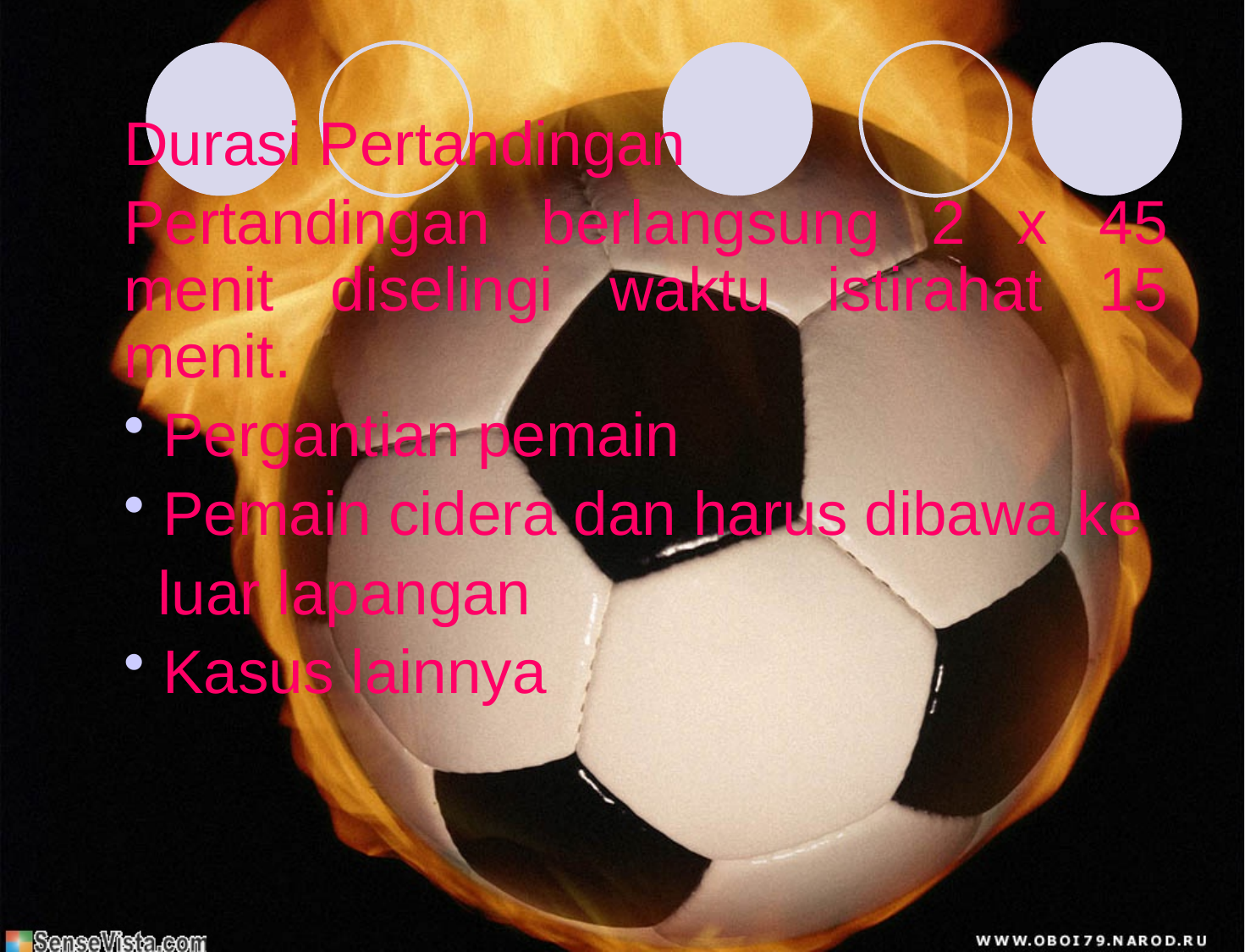

Durasi Pertandingan
Pertandingan berlangsung 2 x 45 menit diselingi waktu istirahat 15 menit.
 Pergantian pemain
 Pemain cidera dan harus dibawa ke
  luar lapangan
 Kasus lainnya